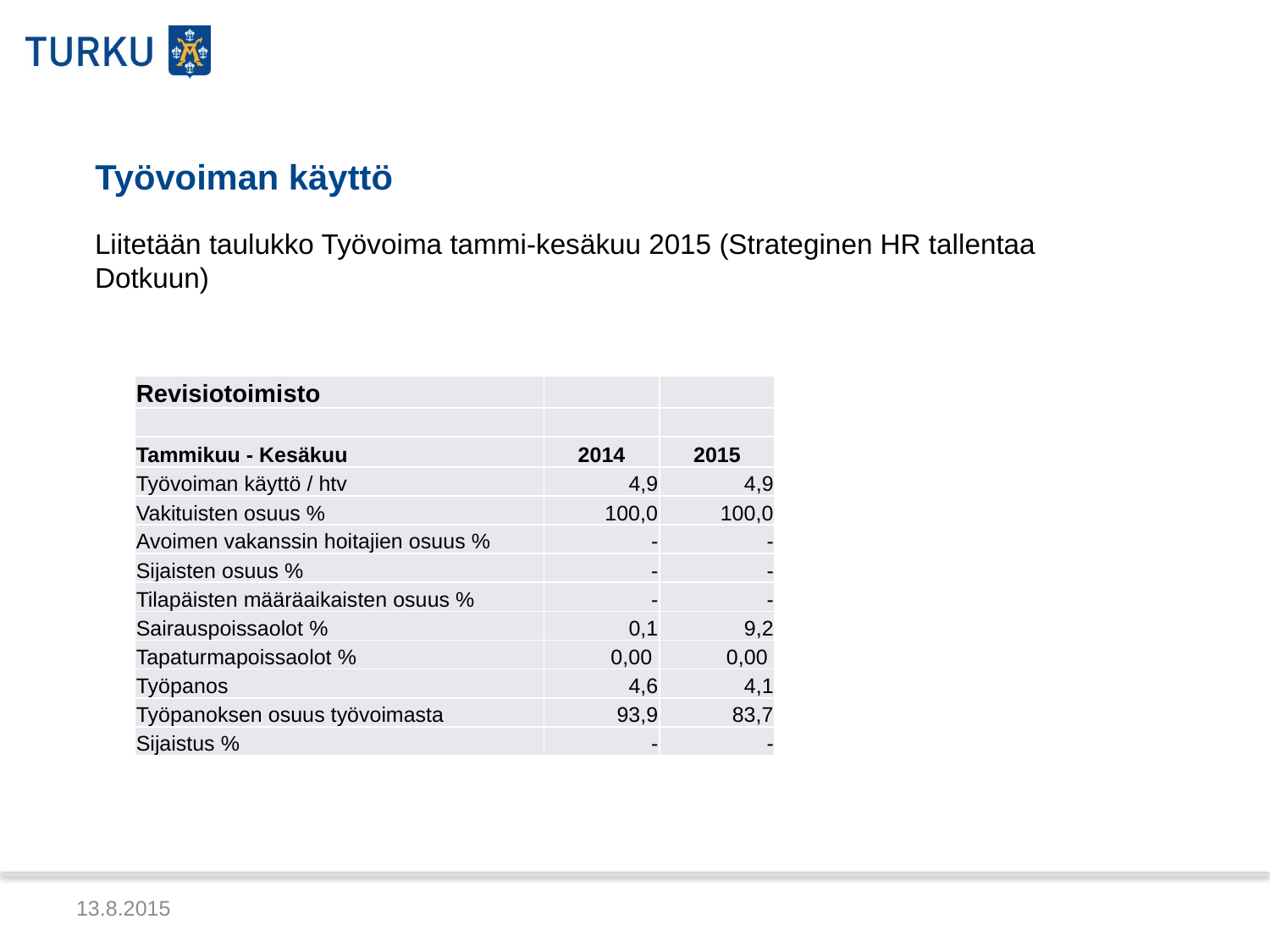

# Työvoiman käyttö
Liitetään taulukko Työvoima tammi-kesäkuu 2015 (Strateginen HR tallentaa Dotkuun)

| Revisiotoimisto |  |  |
| --- | --- | --- |
|  |  |  |
| Tammikuu - Kesäkuu | 2014 | 2015 |
| Työvoiman käyttö / htv | 4,9 | 4,9 |
| Vakituisten osuus % | 100,0 | 100,0 |
| Avoimen vakanssin hoitajien osuus % | - | - |
| Sijaisten osuus % | - | - |
| Tilapäisten määräaikaisten osuus % | - | - |
| Sairauspoissaolot % | 0,1 | 9,2 |
| Tapaturmapoissaolot % | 0,00 | 0,00 |
| Työpanos | 4,6 | 4,1 |
| Työpanoksen osuus työvoimasta | 93,9 | 83,7 |
| Sijaistus % | - | - |
13.8.2015
Esittäjän nimi
4